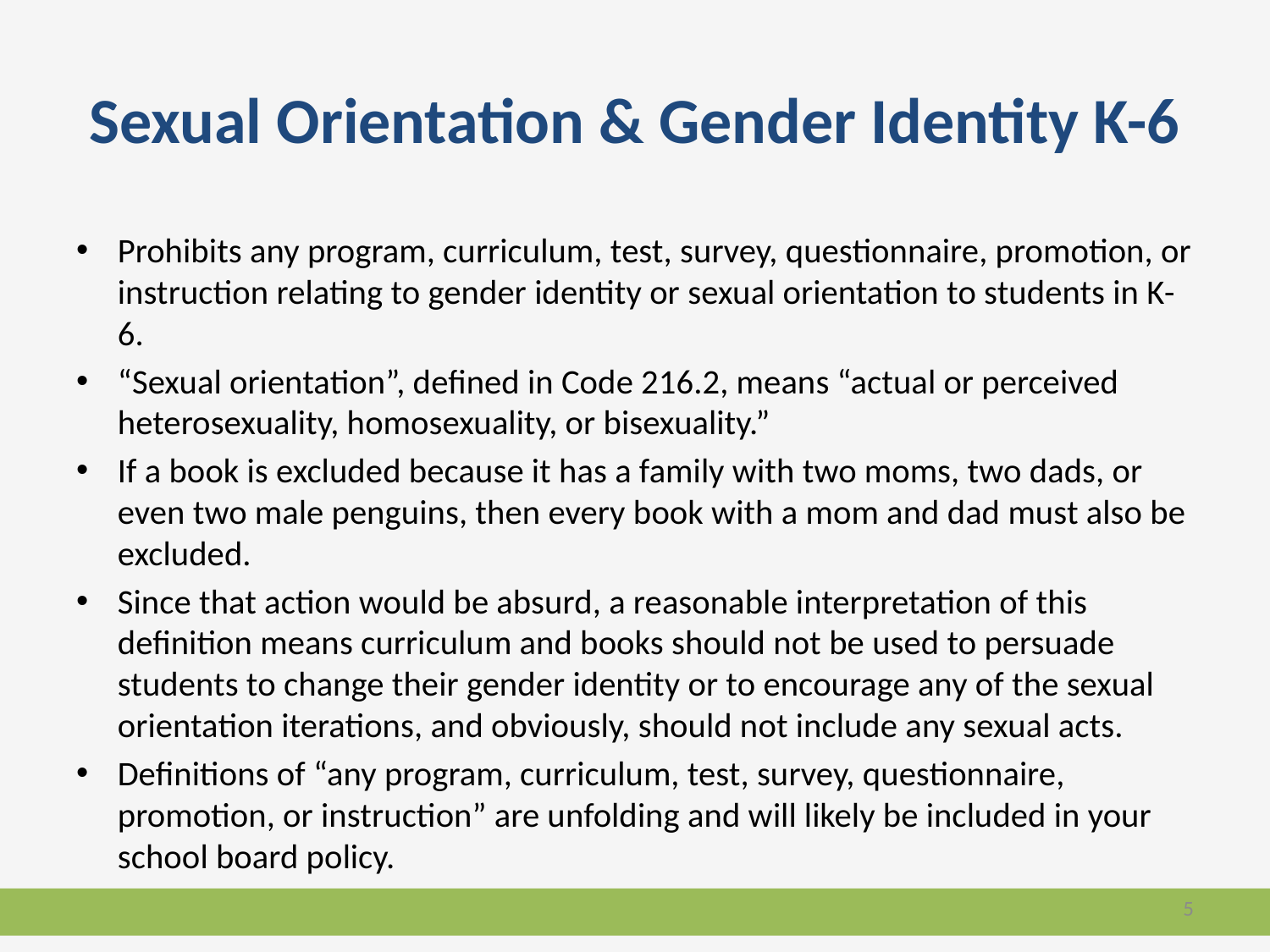

# Sexual Orientation & Gender Identity K-6
Prohibits any program, curriculum, test, survey, questionnaire, promotion, or instruction relating to gender identity or sexual orientation to students in K-6.
“Sexual orientation”, defined in Code 216.2, means “actual or perceived heterosexuality, homosexuality, or bisexuality.”
If a book is excluded because it has a family with two moms, two dads, or even two male penguins, then every book with a mom and dad must also be excluded.
Since that action would be absurd, a reasonable interpretation of this definition means curriculum and books should not be used to persuade students to change their gender identity or to encourage any of the sexual orientation iterations, and obviously, should not include any sexual acts.
Definitions of “any program, curriculum, test, survey, questionnaire, promotion, or instruction” are unfolding and will likely be included in your school board policy.

5